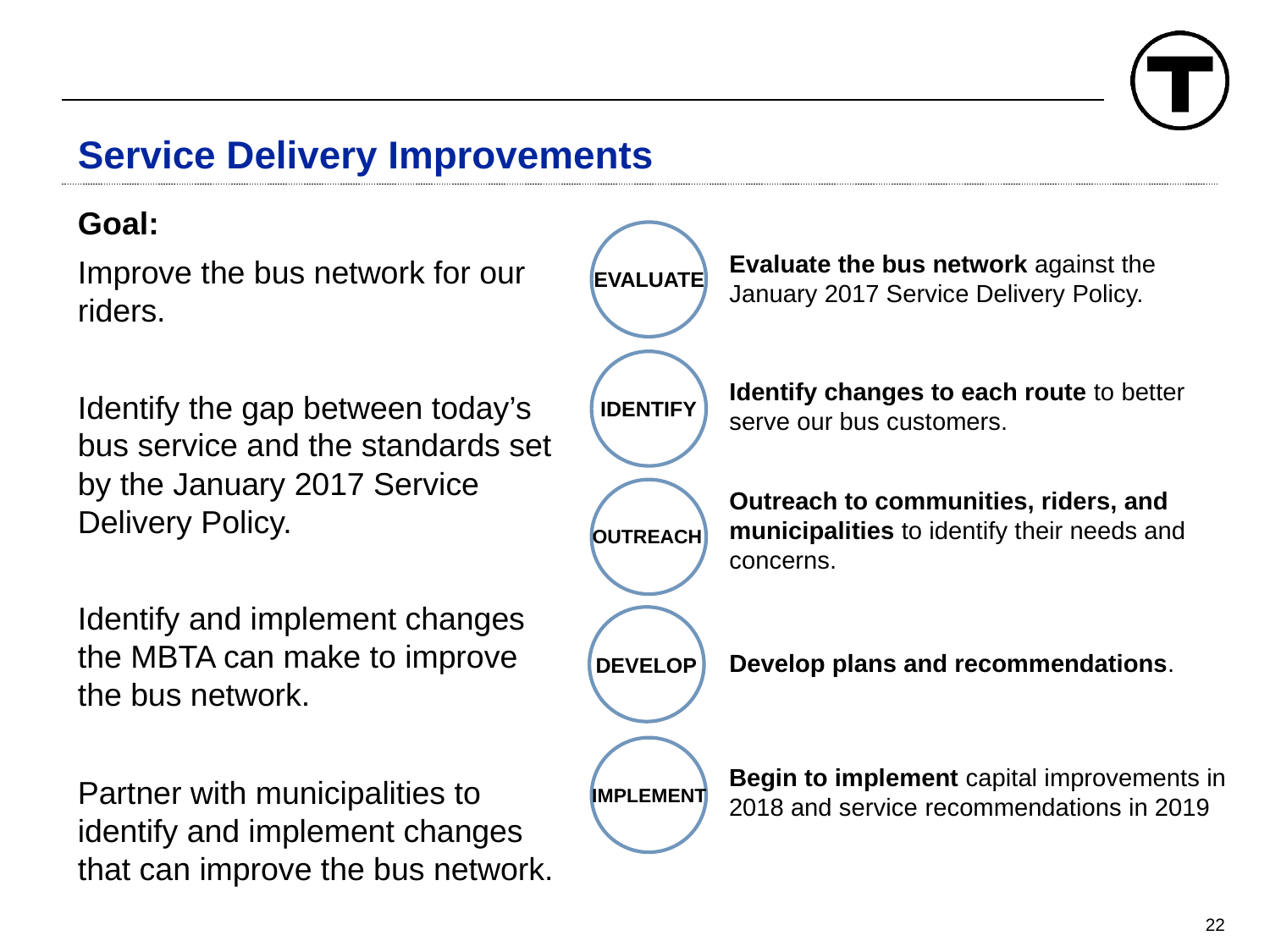

# Service Delivery Improvements
Goal:
Improve the bus network for our riders.

Identify the gap between today’s bus service and the standards set by the January 2017 Service Delivery Policy.

Identify and implement changes the MBTA can make to improve the bus network.

Partner with municipalities to identify and implement changes that can improve the bus network.

EVALUATE
Evaluate the bus network against the January 2017 Service Delivery Policy.

IDENTIFY
Identify changes to each route to better serve our bus customers.
Outreach to communities, riders, and municipalities to identify their needs and concerns.

OUTREACH

DEVELOP
Develop plans and recommendations.

IMPLEMENT
Begin to implement capital improvements in 2018 and service recommendations in 2019